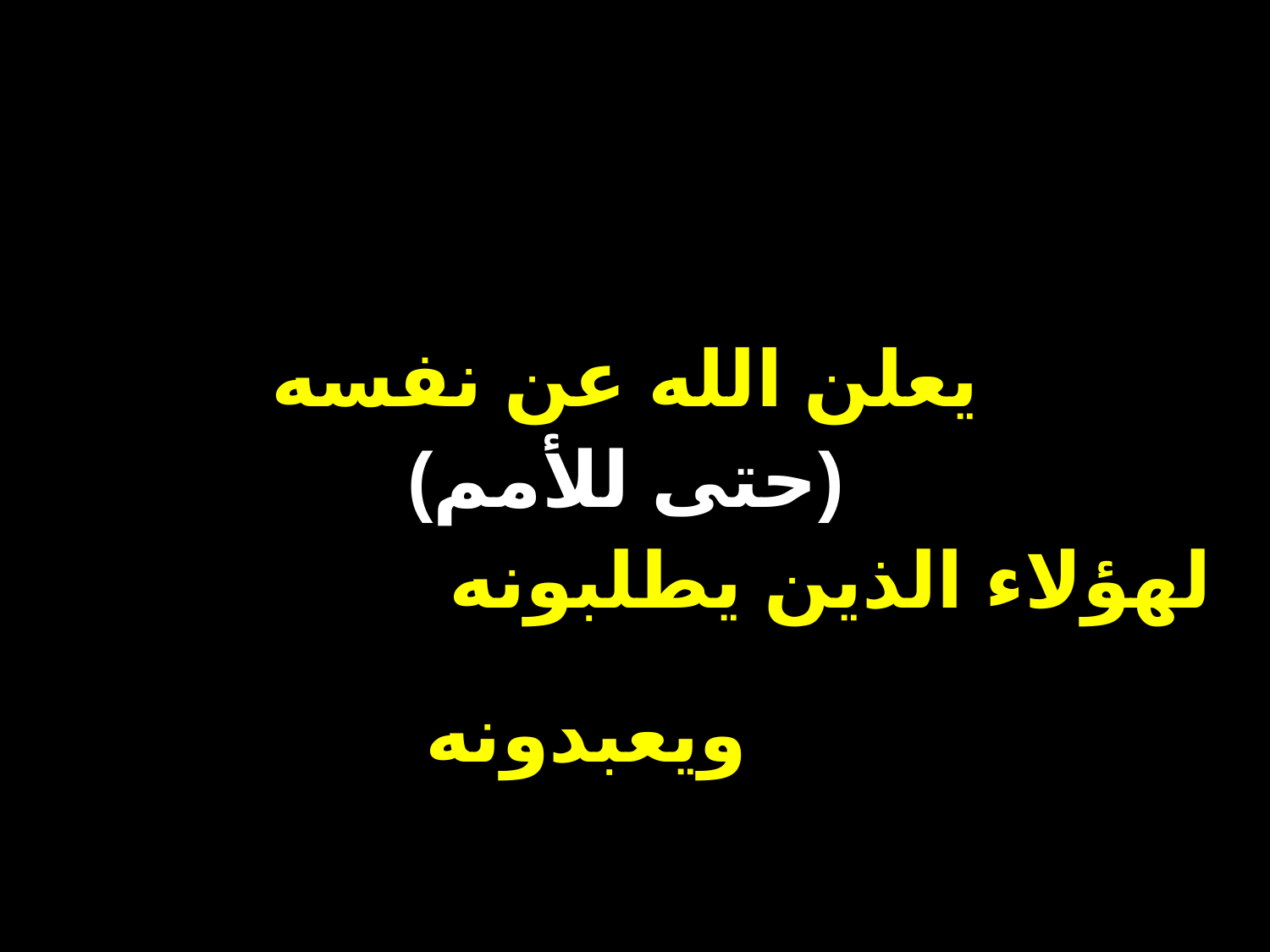

يعلن الله عن نفسه
(حتى للأمم)
لهؤلاء الذين يطلبونه                     ويعبدونه